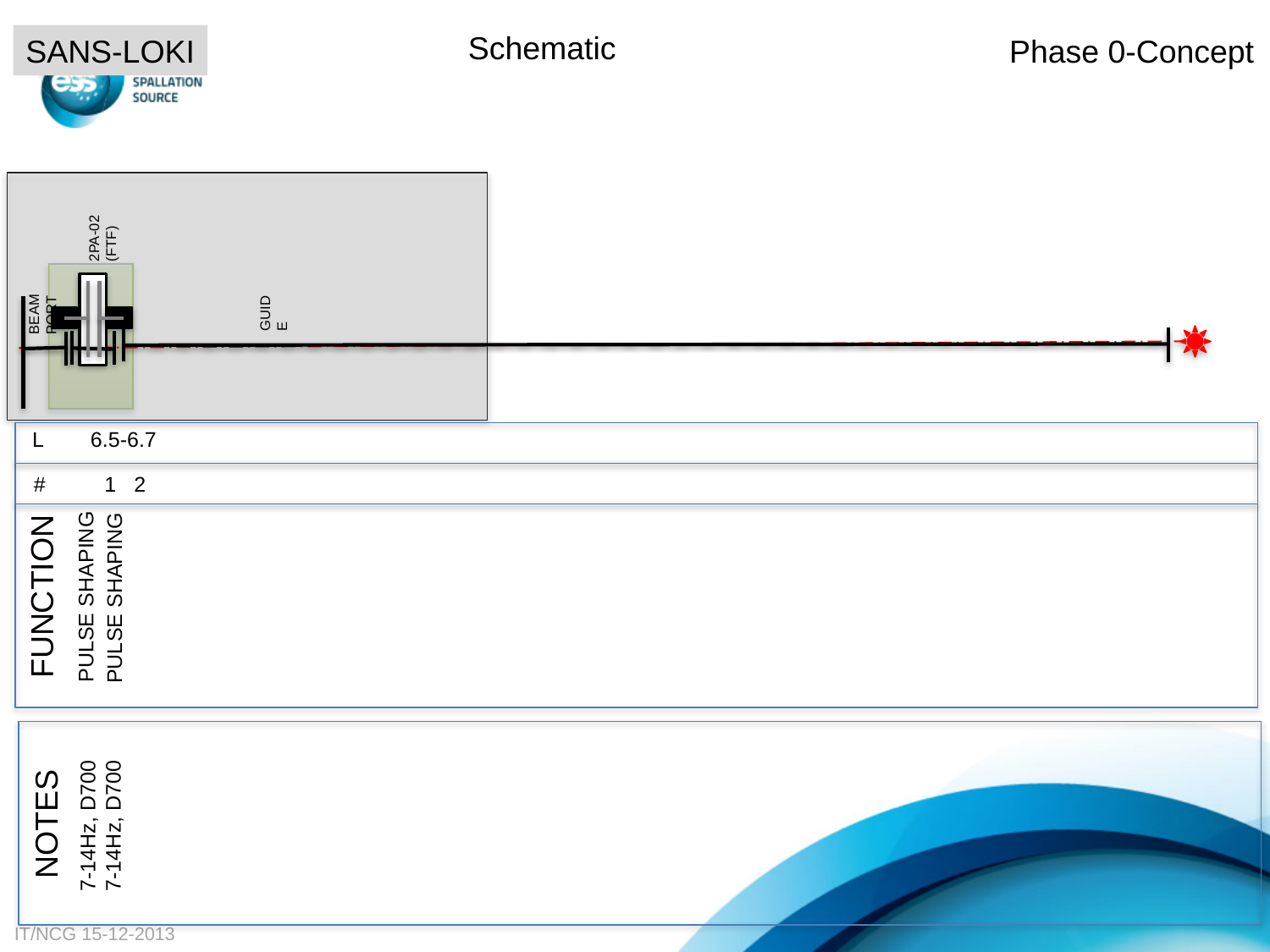

Schematic
SANS-LOKI
Phase 0-Concept

2PA-02 (FTF)

BEAM PORT

GUIDE

L        6.5-6.7

 #          1   2

FUNCTION
PULSE SHAPING
PULSE SHAPING

NOTES
7-14Hz, D700
7-14Hz, D700